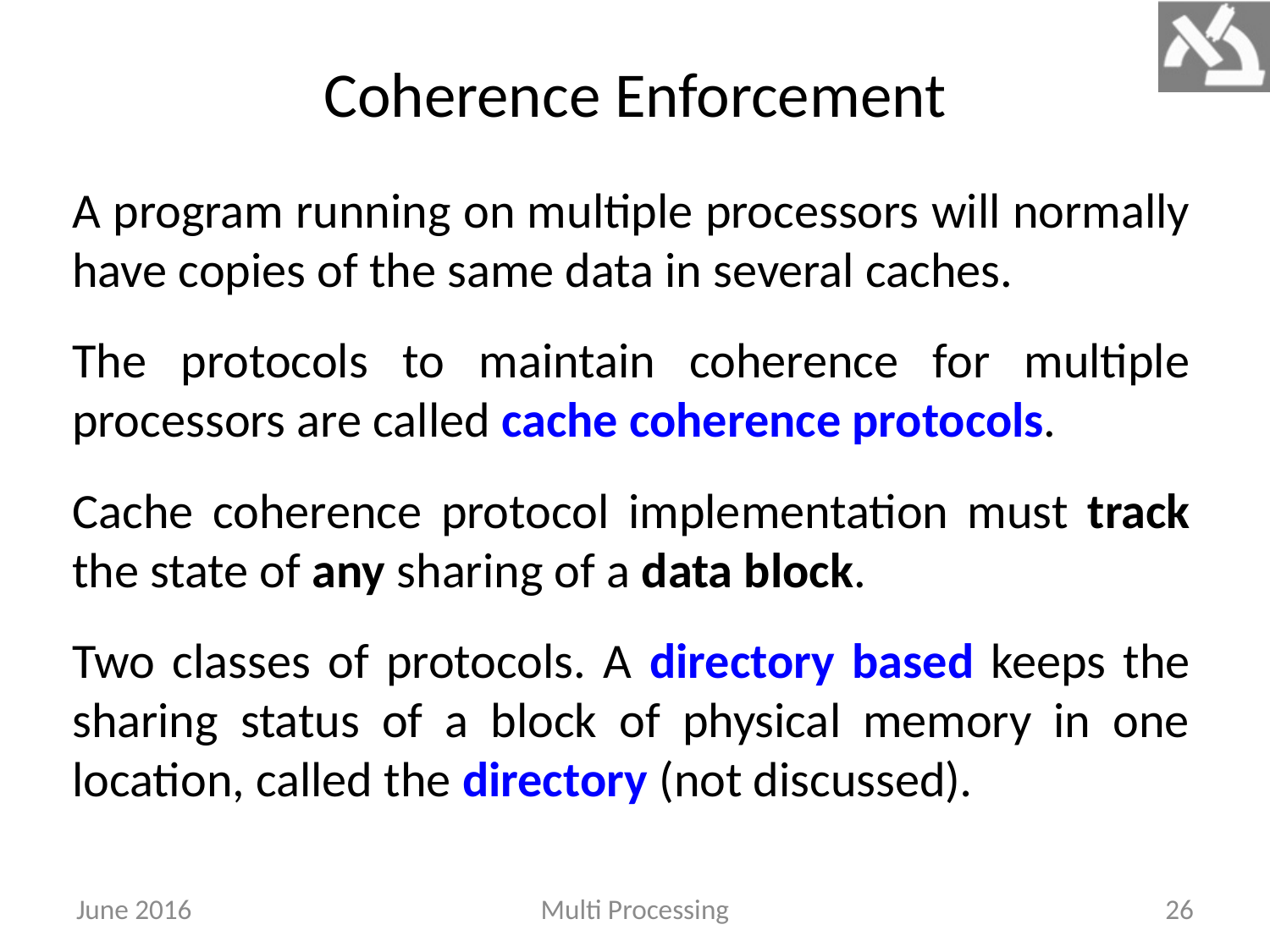

# Coherence Enforcement
A program running on multiple processors will normally have copies of the same data in several caches.
The protocols to maintain coherence for multiple processors are called cache coherence protocols.
Cache coherence protocol implementation must track the state of any sharing of a data block.
Two classes of protocols. A directory based keeps the sharing status of a block of physical memory in one location, called the directory (not discussed).
June 2016
Multi Processing
26